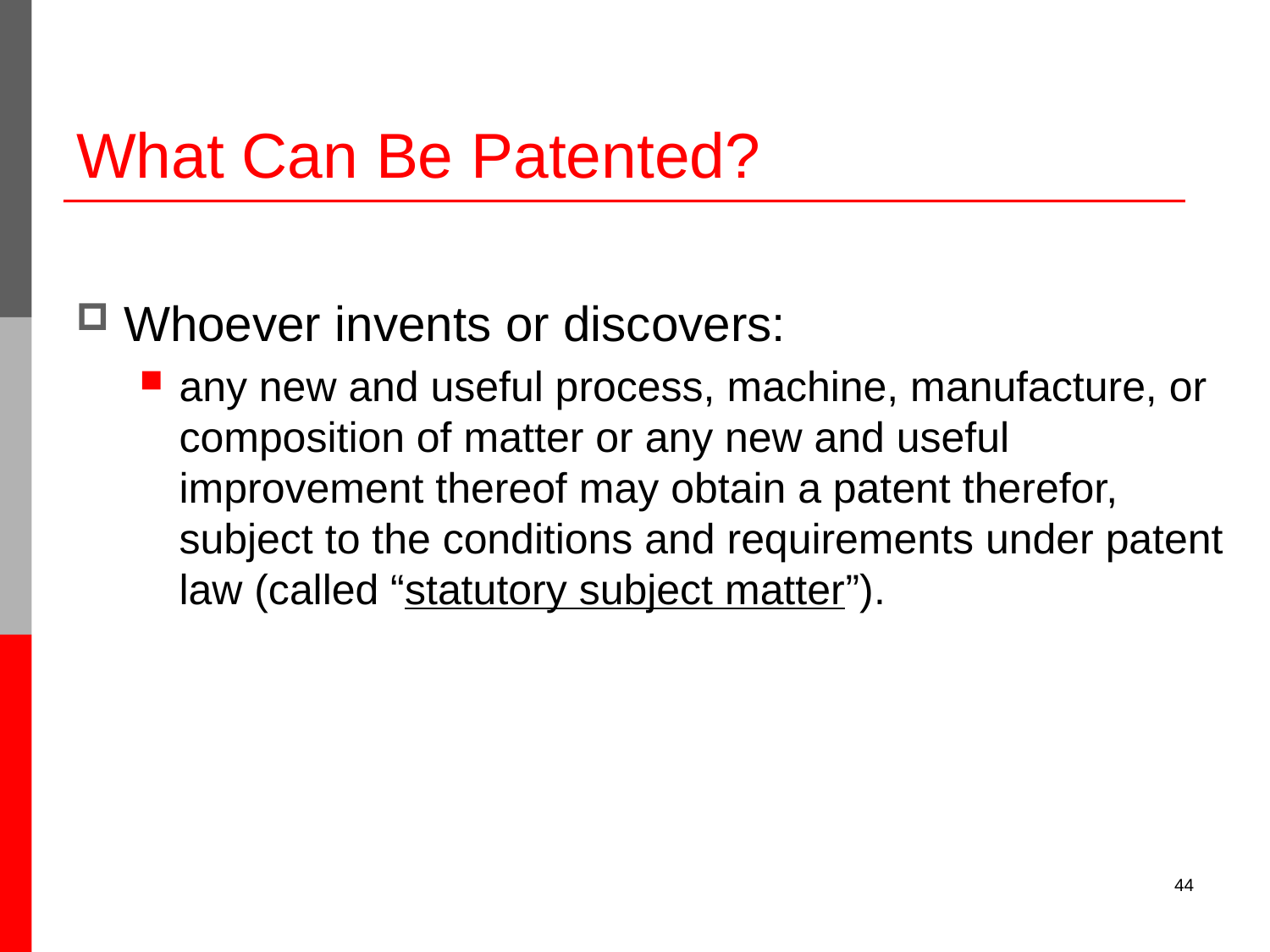

# What Can Be Patented?
Whoever invents or discovers:
any new and useful process, machine, manufacture, or composition of matter or any new and useful improvement thereof may obtain a patent therefor, subject to the conditions and requirements under patent law (called “statutory subject matter”).

44